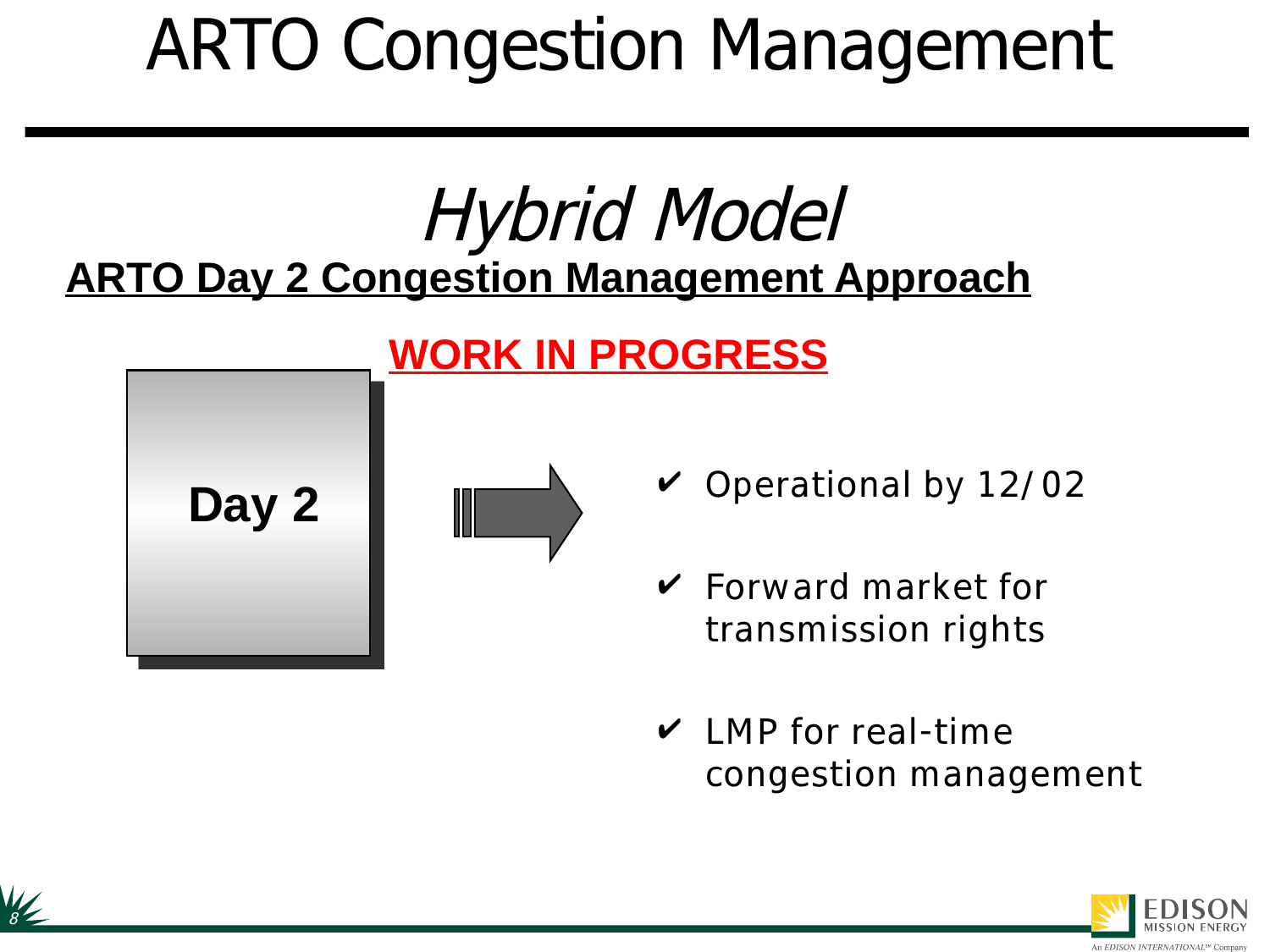

# ARTO Congestion Management Hybrid Model
ARTO Day 2 Congestion Management Approach
WORK IN PROGRESS

Operational by 12/02

Forward market for transmission rights

LMP for real-time congestion management

Day 2